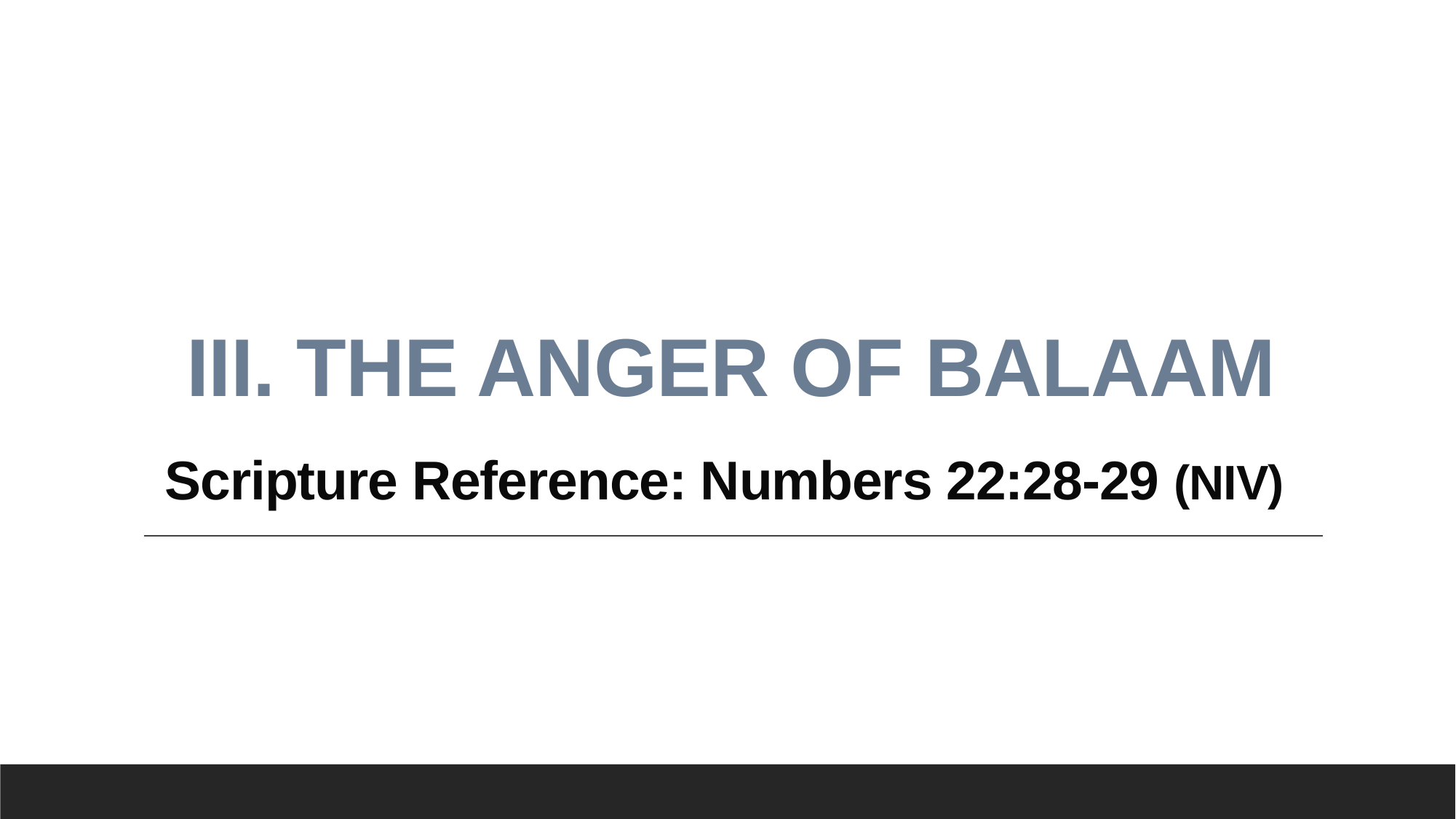

# III. THE ANGER OF BALAAM Scripture Reference: Numbers 22:28-29 (NIV)